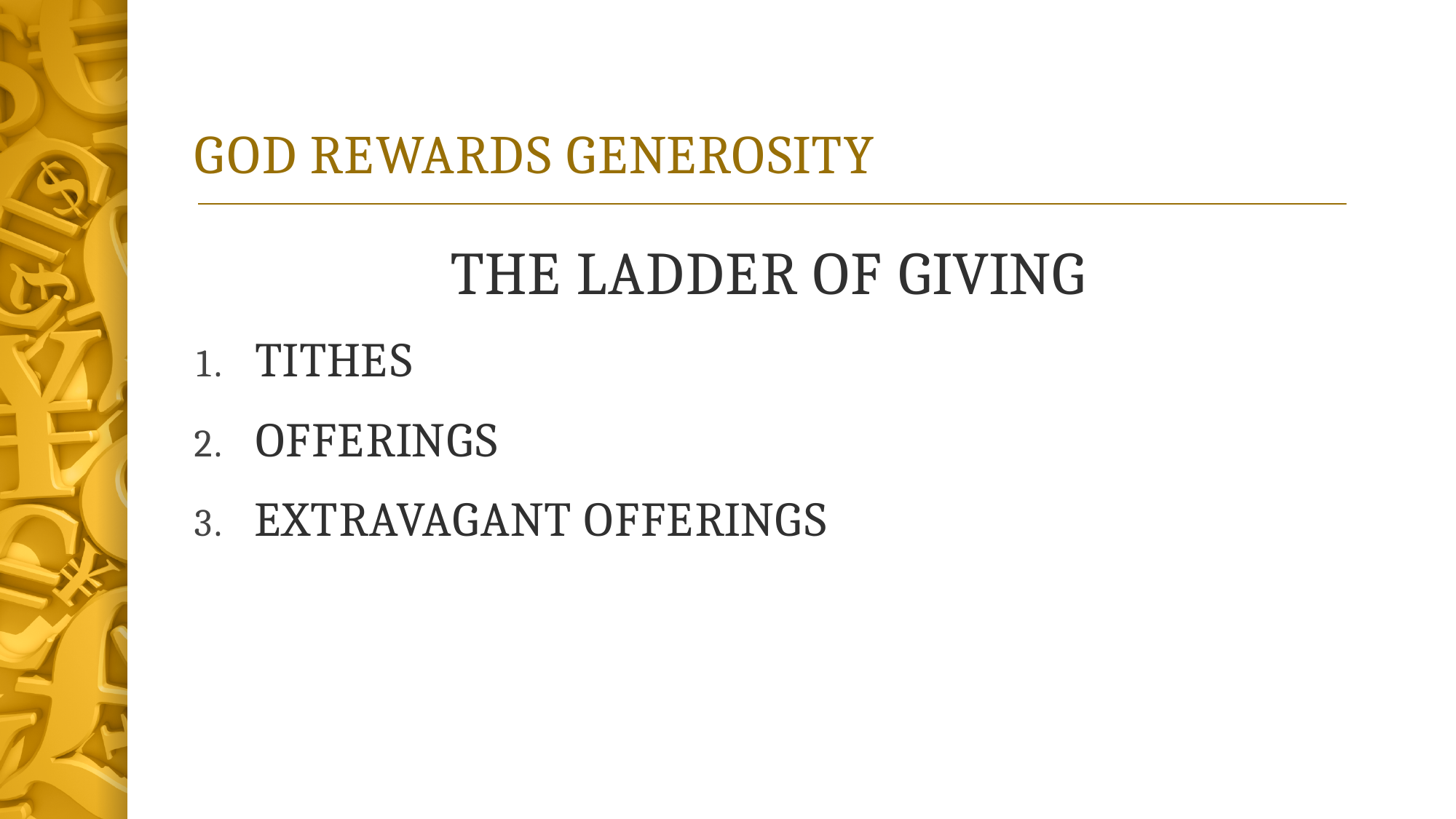

# GOD REWARDS GENEROSITY
THE LADDER OF GIVING
TITHES
OFFERINGS
EXTRAVAGANT OFFERINGS